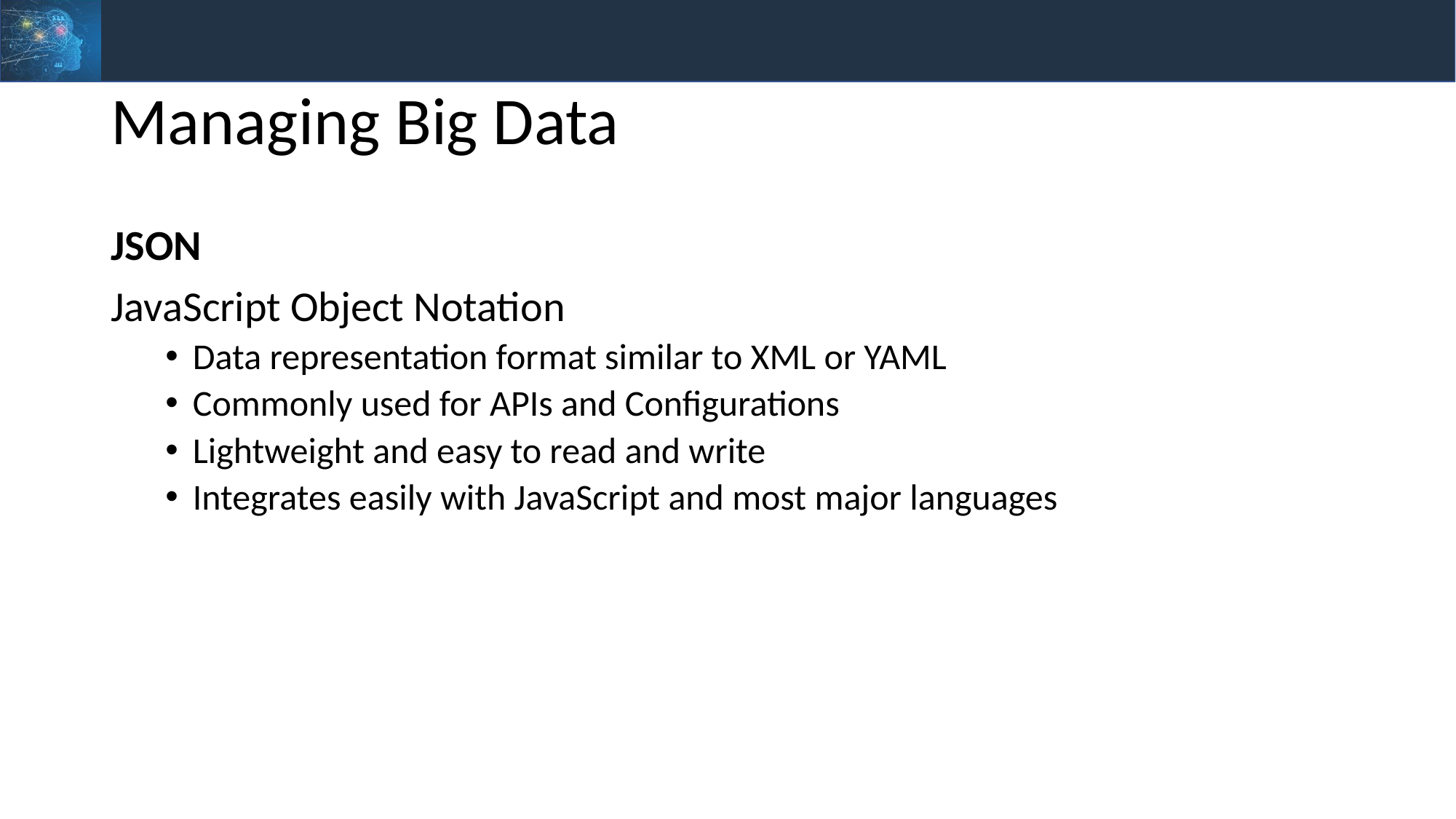

# Managing Big Data
JSON
JavaScript Object Notation
Data representation format similar to XML or YAML
Commonly used for APIs and Configurations
Lightweight and easy to read and write
Integrates easily with JavaScript and most major languages